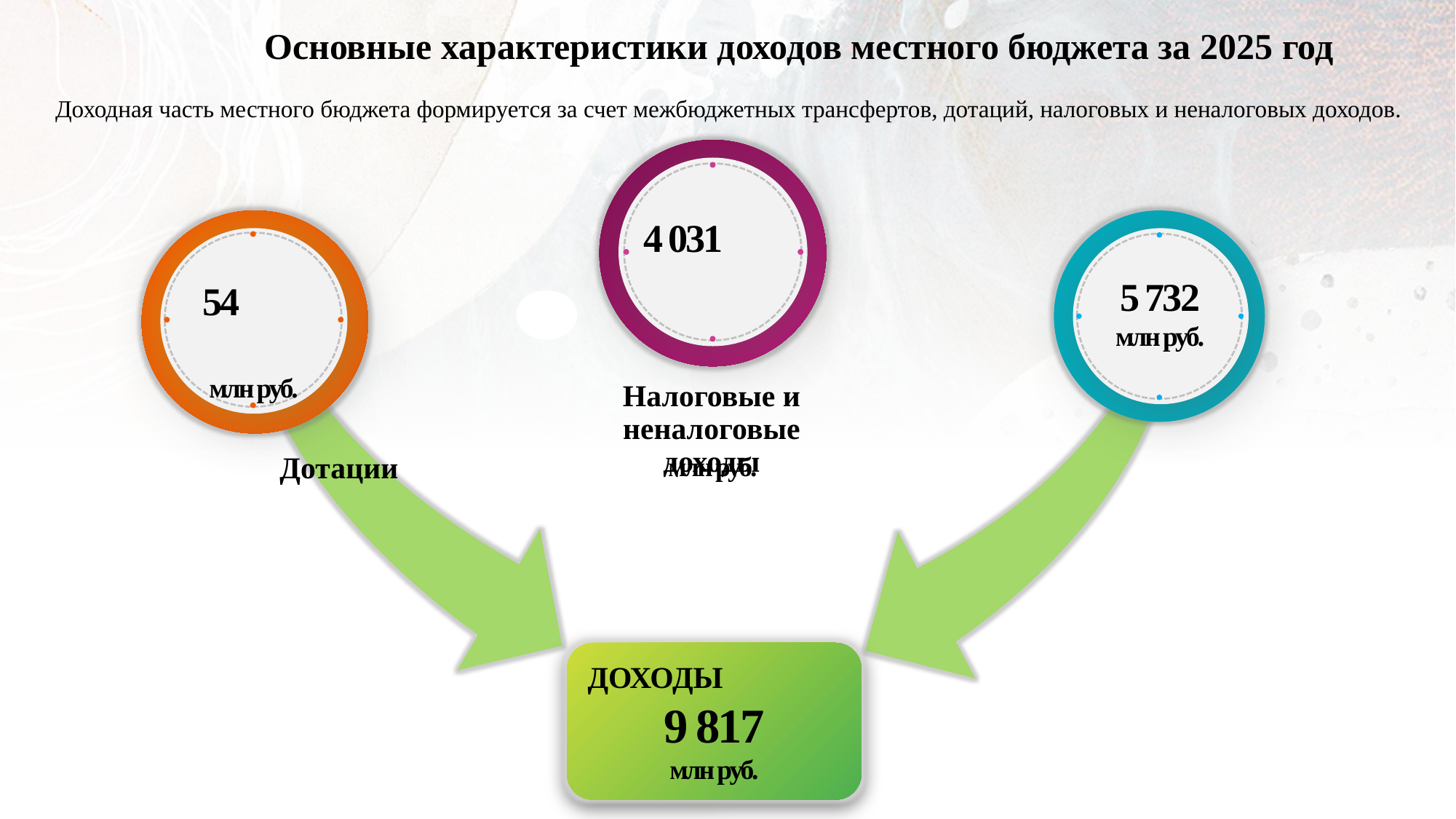

Основные характеристики доходов местного бюджета за 2025 год
Доходная часть местного бюджета формируется за счет межбюджетных трансфертов, дотаций, налоговых и неналоговых доходов.

4 031
млн руб.

5 732
млн руб.
54                   млн руб.

Налоговые и неналоговые доходы

### Chart

| Category |
|---|
Дотации
ДОХОДЫ                  9 817
млн руб.